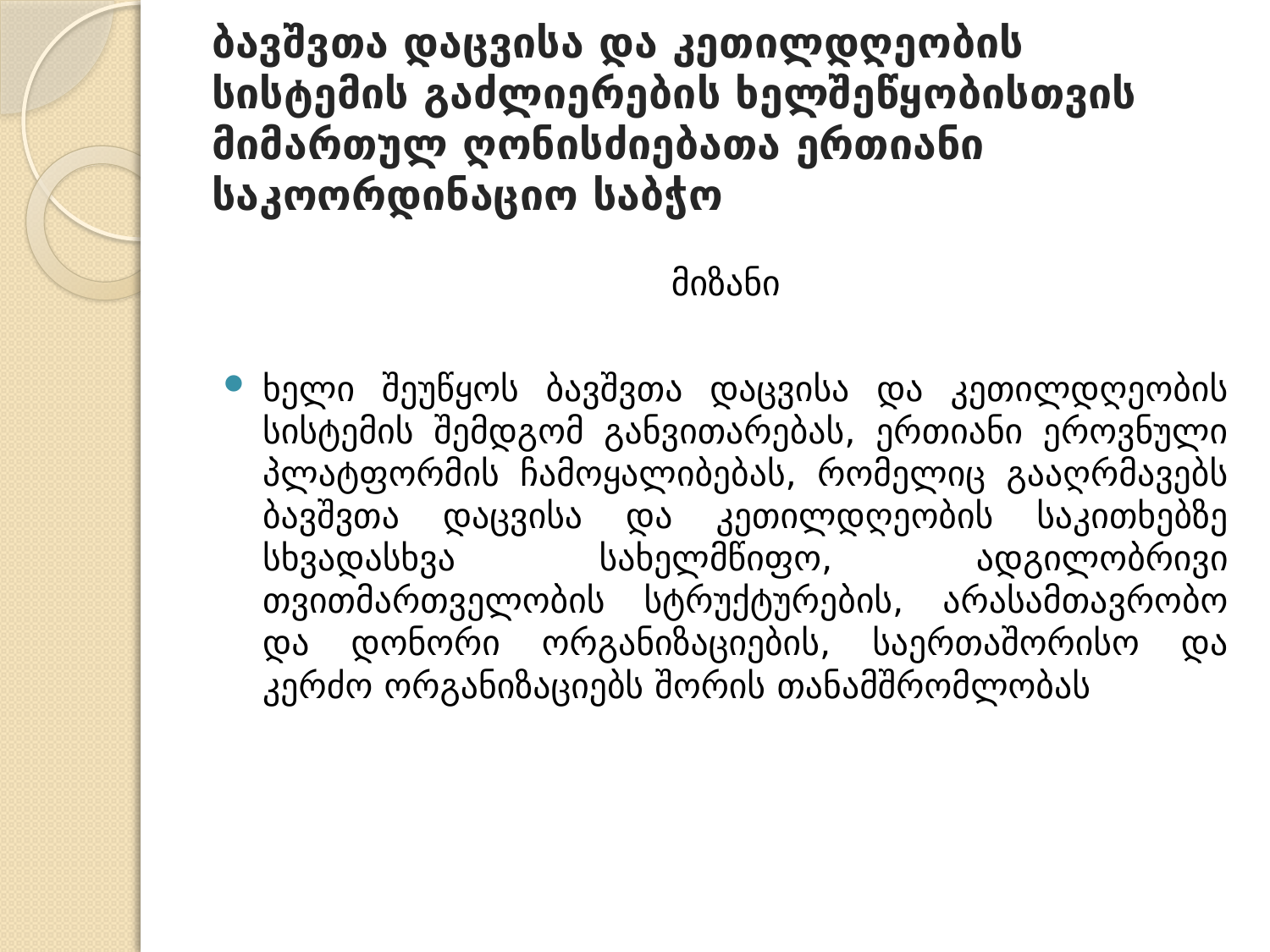

# ბავშვთა დაცვისა და კეთილდღეობის სისტემის გაძლიერების ხელშეწყობისთვის მიმართულ ღონისძიებათა ერთიანი საკოორდინაციო საბჭო

მიზანი

ხელი შეუწყოს ბავშვთა დაცვისა და კეთილდღეობის სისტემის შემდგომ განვითარებას, ერთიანი ეროვნული პლატფორმის ჩამოყალიბებას, რომელიც გააღრმავებს ბავშვთა დაცვისა და კეთილდღეობის საკითხებზე სხვადასხვა სახელმწიფო, ადგილობრივი თვითმართველობის სტრუქტურების, არასამთავრობო და დონორი ორგანიზაციების, საერთაშორისო და კერძო ორგანიზაციებს შორის თანამშრომლობას